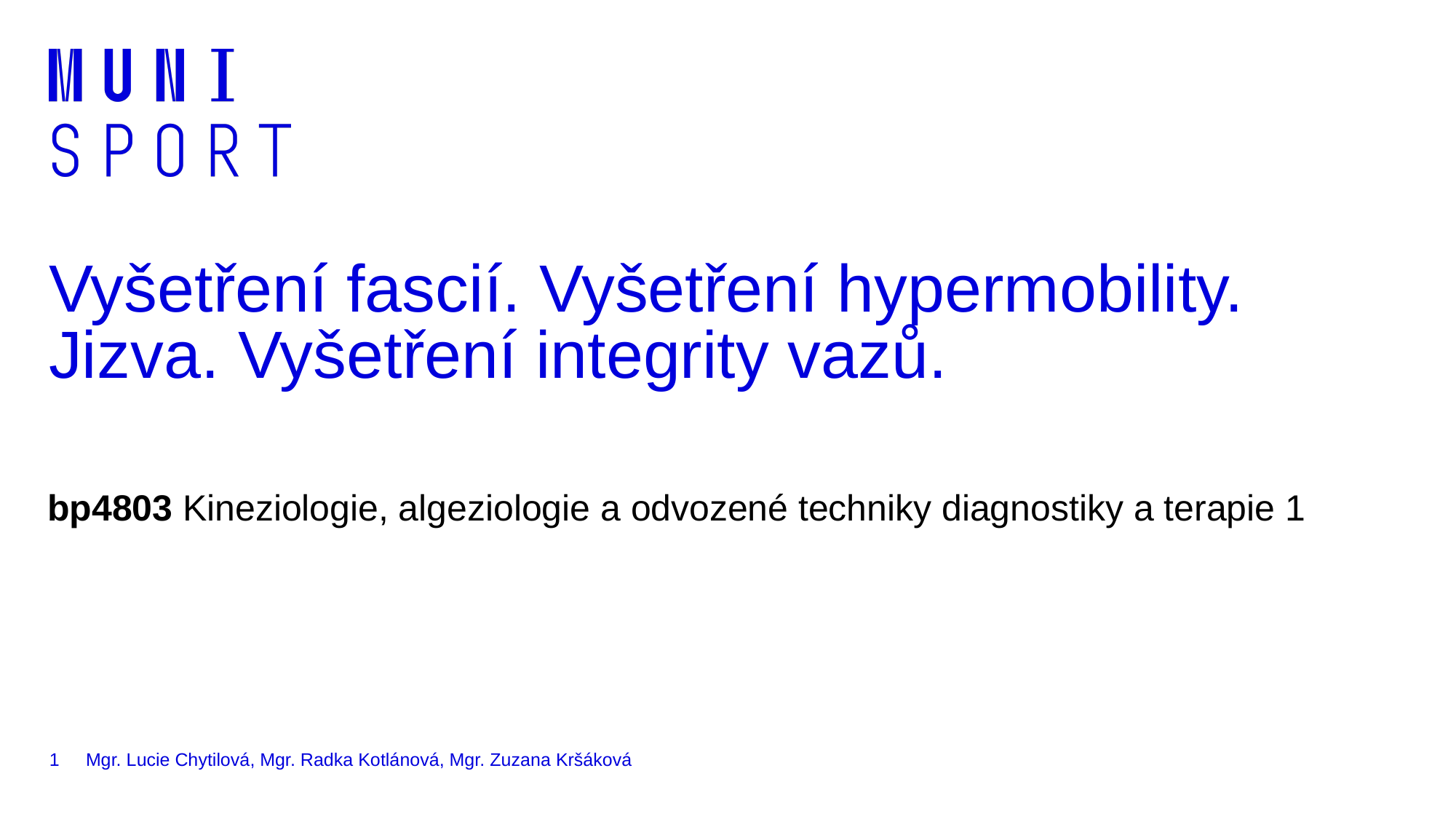

# Vyšetření fascií. Vyšetření hypermobility.  Jizva. Vyšetření integrity vazů.
bp4803 Kineziologie, algeziologie a odvozené techniky diagnostiky a terapie 1

Mgr. Lucie Chytilová, Mgr. Radka Kotlánová, Mgr. Zuzana Kršáková
1